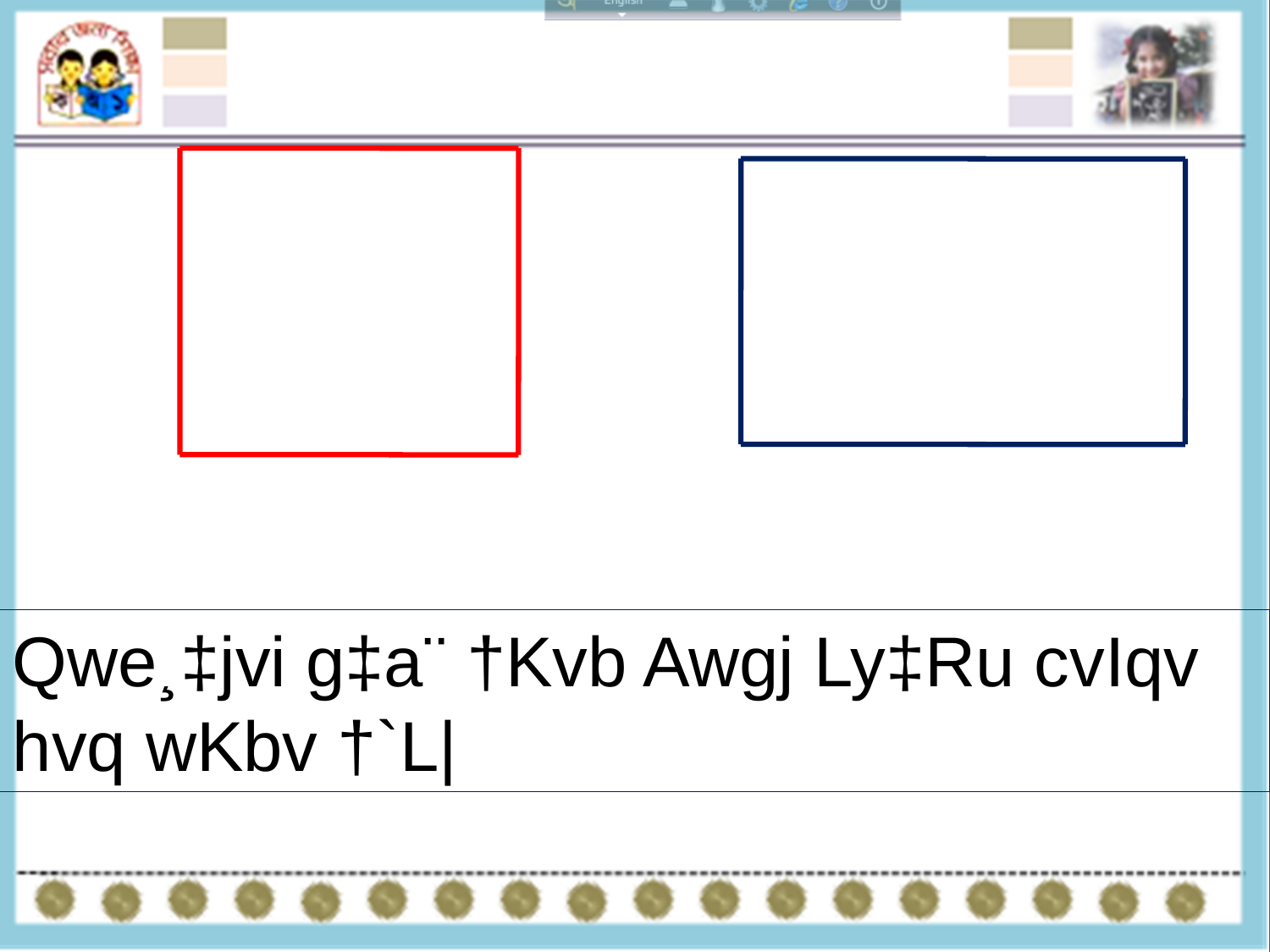

Qwe¸‡jvi g‡a¨ †Kvb Awgj Ly‡Ru cvIqv hvq wKbv †`L|